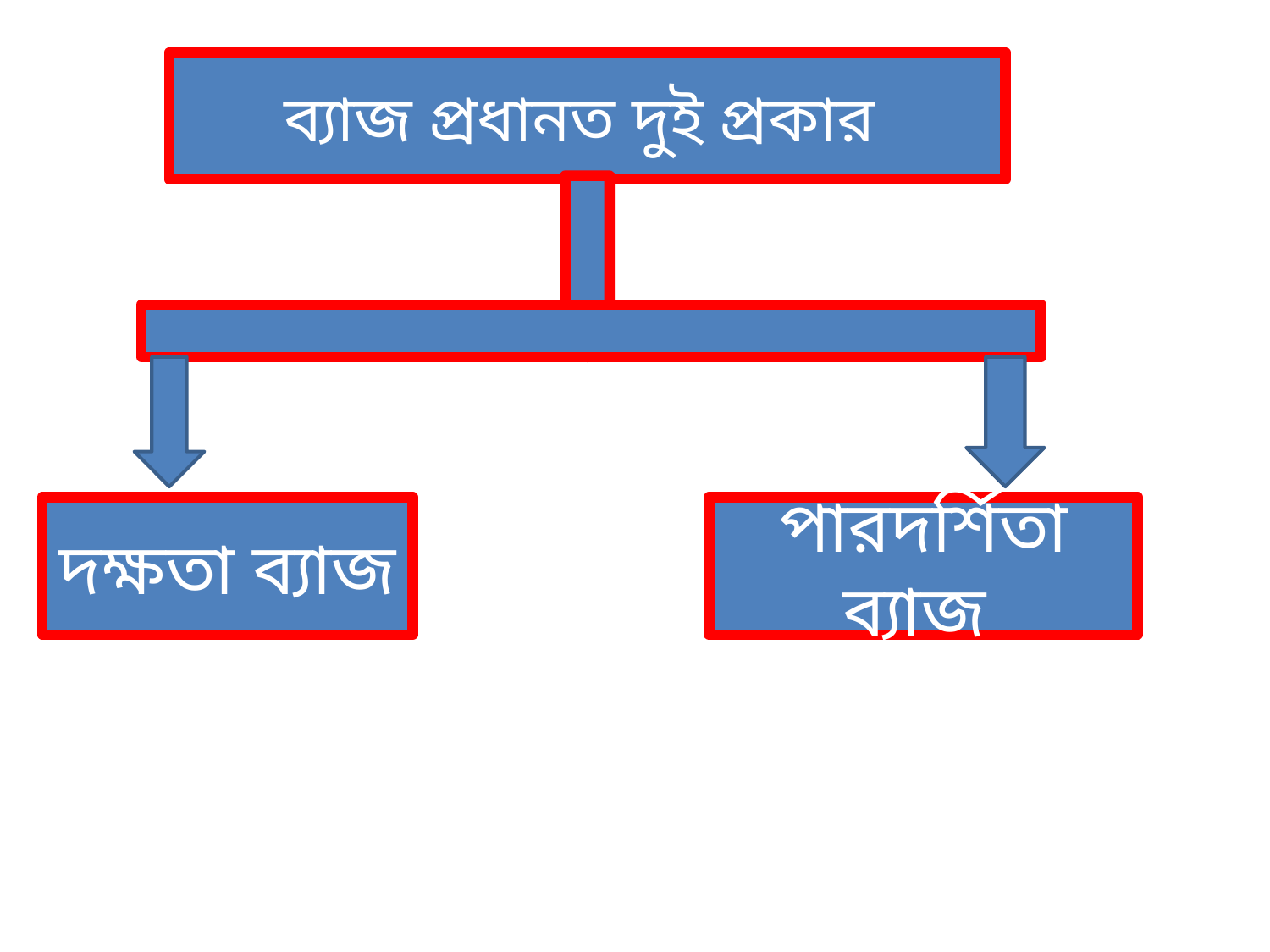

ব্যাজ প্রধানত দুই প্রকার

দক্ষতা ব্যাজ
পারদর্শিতা ব্যাজ